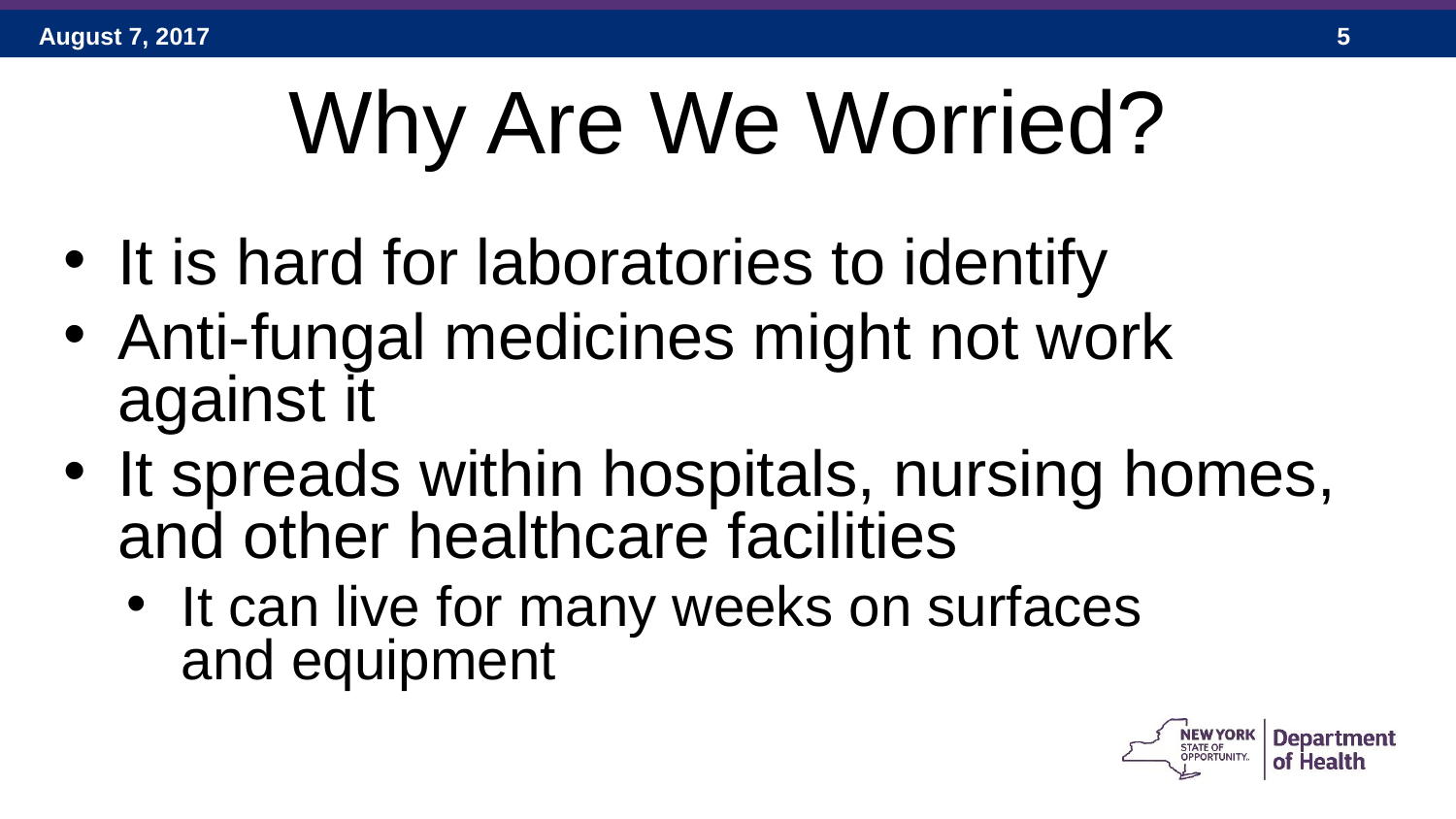

# Why Are We Worried?
It is hard for laboratories to identify
Anti-fungal medicines might not work against it
It spreads within hospitals, nursing homes, and other healthcare facilities
It can live for many weeks on surfaces
and equipment